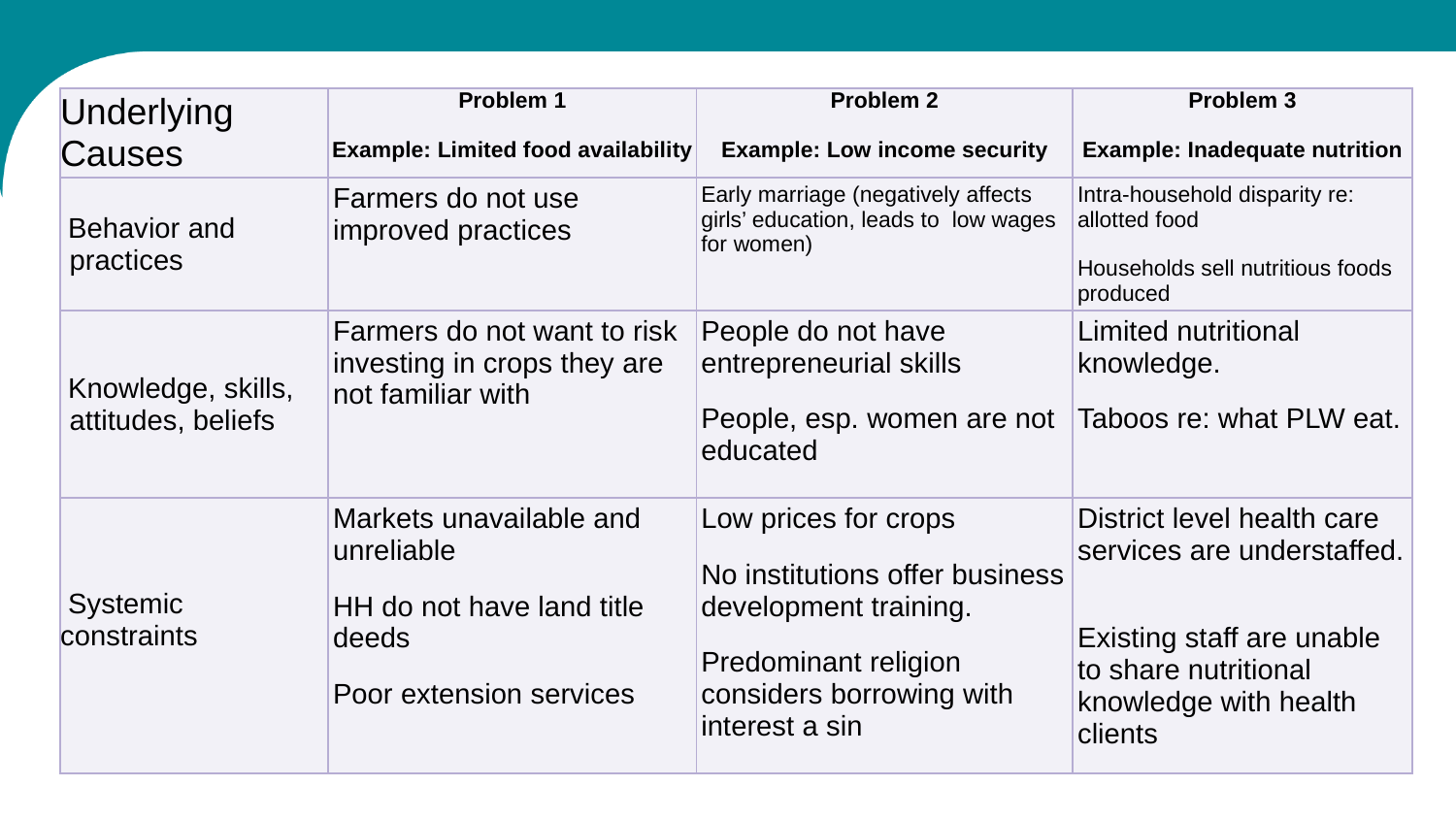

| Underlying Causes | Problem 1 Example: Limited food availability | Problem 2 Example: Low income security | Problem 3 Example: Inadequate nutrition |
| --- | --- | --- | --- |
| Behavior and practices | Farmers do not use improved practices | Early marriage (negatively affects girls’ education, leads to low wages for women) | Intra-household disparity re: allotted food Households sell nutritious foods produced |
| Knowledge, skills, attitudes, beliefs | Farmers do not want to risk investing in crops they are not familiar with | People do not have entrepreneurial skills People, esp. women are not educated | Limited nutritional knowledge. Taboos re: what PLW eat. |
| Systemic constraints | Markets unavailable and unreliable HH do not have land title deeds Poor extension services | Low prices for crops No institutions offer business development training. Predominant religion considers borrowing with interest a sin | District level health care services are understaffed. Existing staff are unable to share nutritional knowledge with health clients |